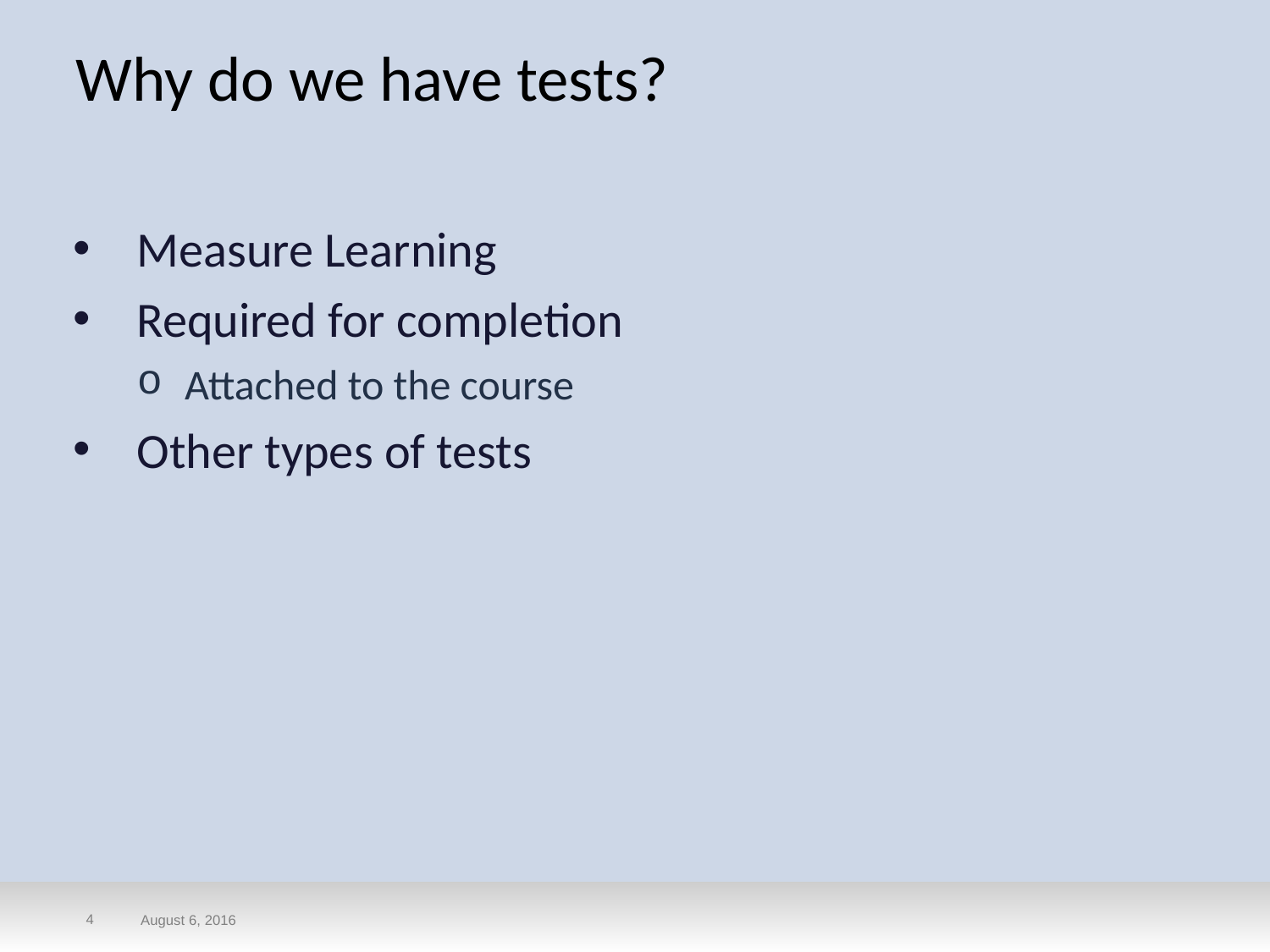

# Why do we have tests?
Measure Learning
Required for completion
Attached to the course
Other types of tests